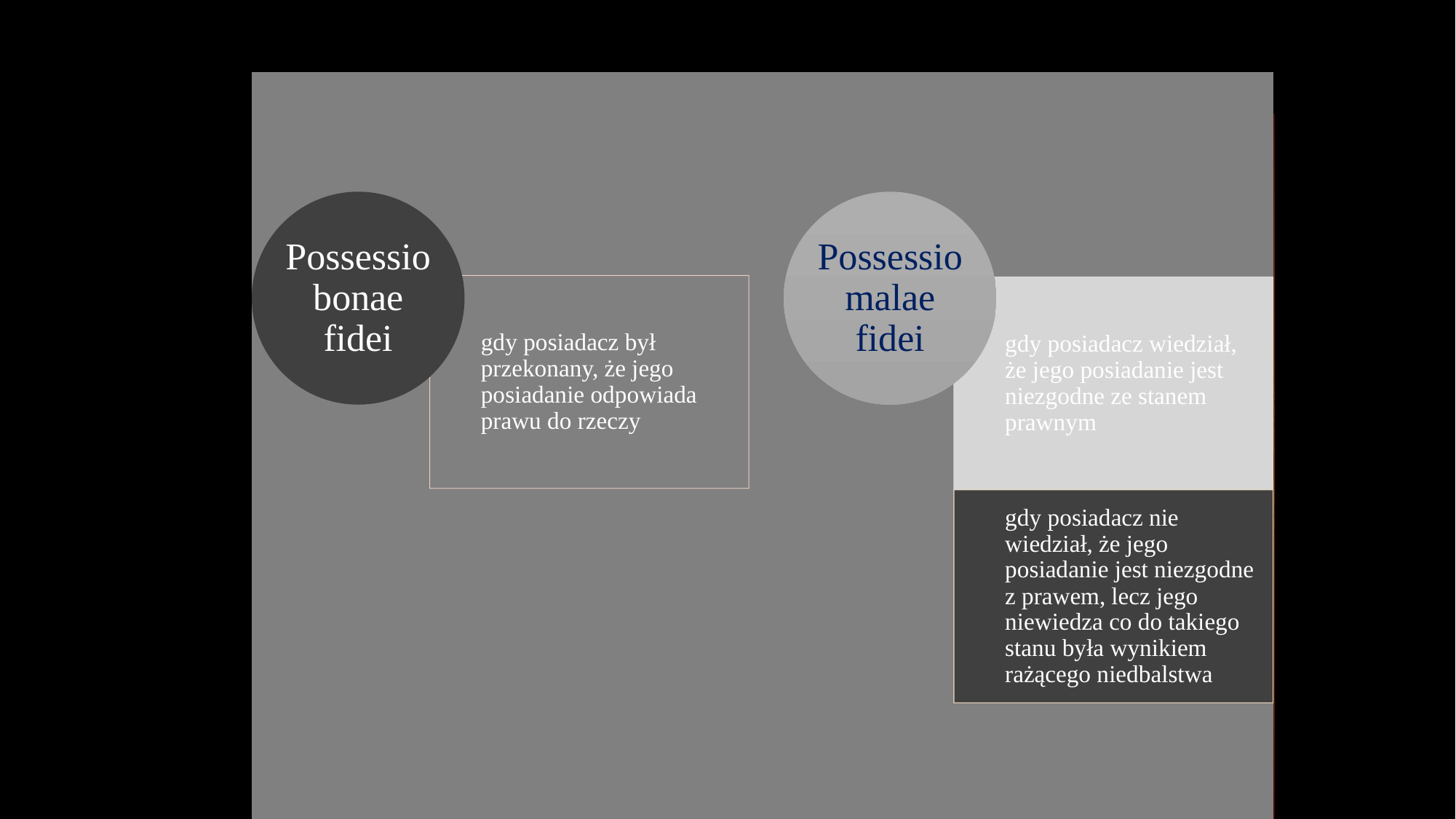

gdy posiadacz był przekonany, że jego posiadanie odpowiada prawu do rzeczy
Possessio bonae fidei
gdy posiadacz wiedział, że jego posiadanie jest niezgodne ze stanem prawnym
gdy posiadacz nie wiedział, że jego posiadanie jest niezgodne z prawem, lecz jego niewiedza co do takiego stanu była wynikiem rażącego niedbalstwa
Possessio malae fidei